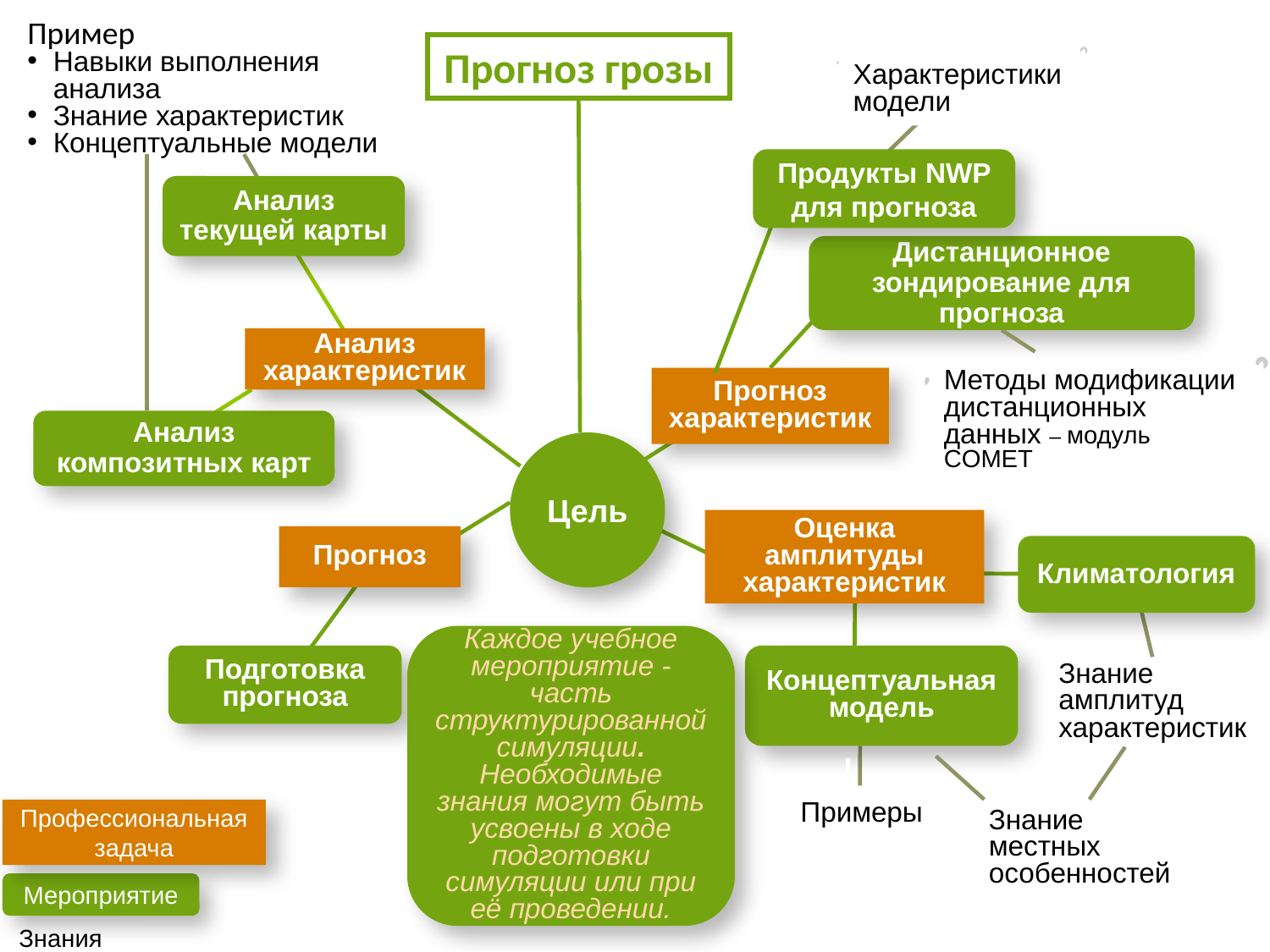

Пример
Прогноз грозы
Характеристики модели
Навыки выполнения анализа
Знание характеристик
Концептуальные модели
Продукты NWP для прогноза
Анализ текущей карты
Дистанционное зондирование для прогноза
Анализ характеристик
Методы модификации дистанционных данных – модуль
COMET
Прогноз характеристик
Анализ композитных карт
Цель
Прогноз
Оценка амплитуды характеристик
Климатология
Подготовка прогноза
Концептуальная модель
Знание амплитуд характеристик
Каждое учебное мероприятие - часть структурированной симуляции. Необходимые знания могут быть усвоены в ходе подготовки симуляции или при её проведении.
Примеры
Профессиональная задача
Знание местных особенностей
Мероприятие
Знания